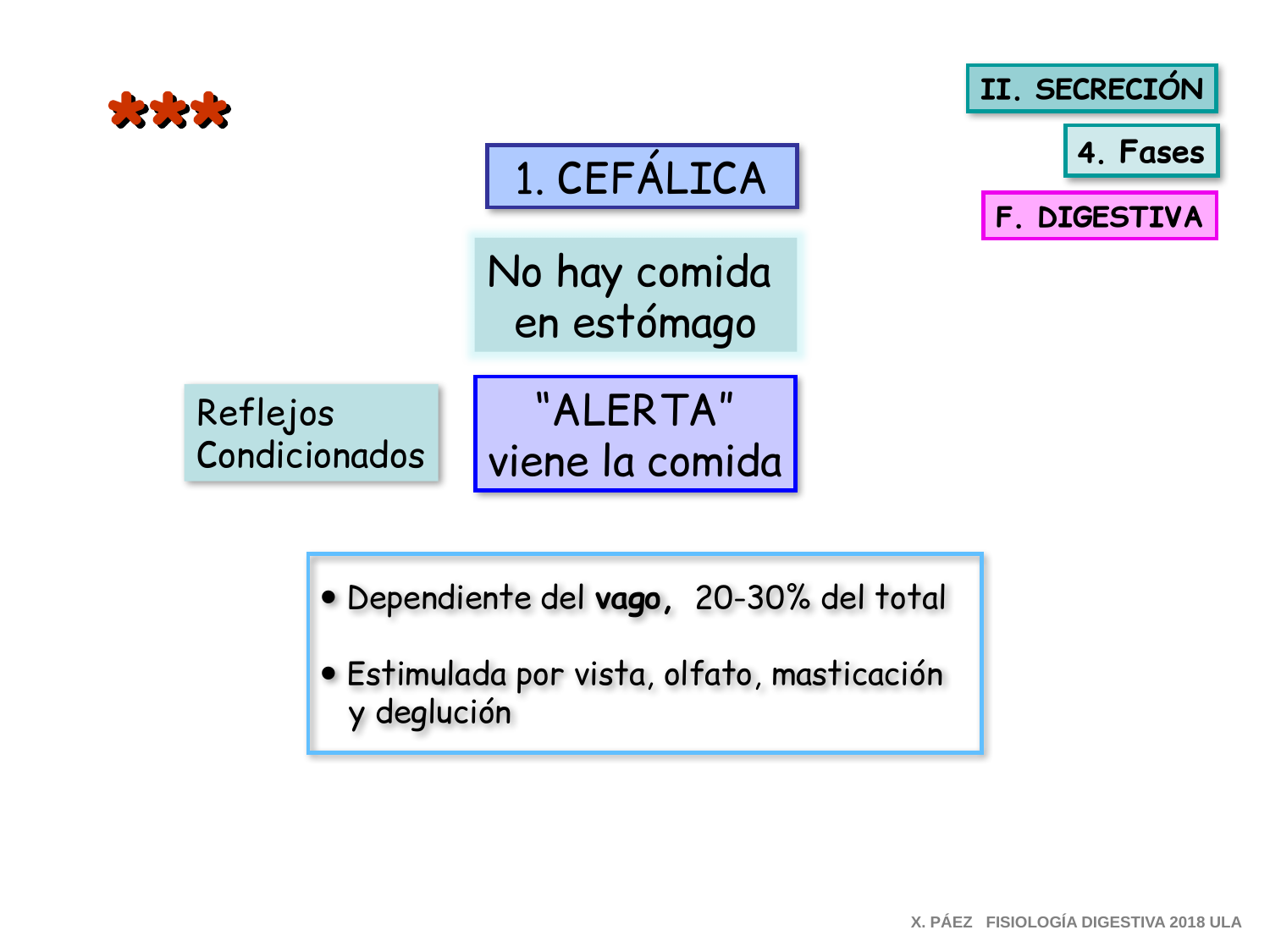

II. SECRECIÓN
***
4. Fases
1. CEFÁLICA
F. DIGESTIVA
No hay comida
en estómago
“ALERTA”
viene la comida
Reflejos
Condicionados

Dependiente del vago,  20-30% del total

Estimulada por vista, olfato, masticación
   y deglución

X. PÁEZ   FISIOLOGÍA DIGESTIVA 2018 ULA